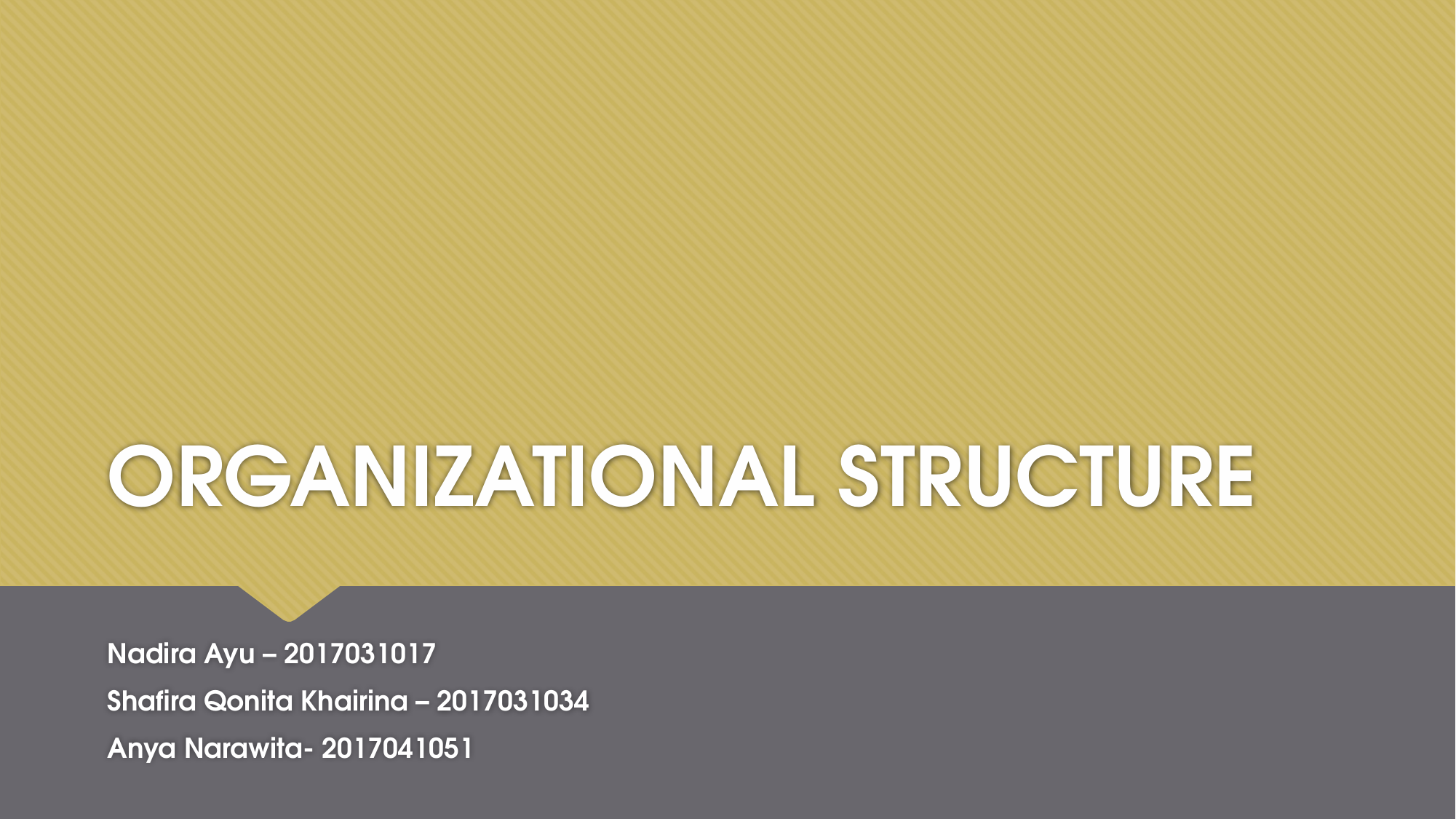

# ORGANIZATIONAL STRUCTURE
Nadira Ayu – 2017031017
Shafira Qonita Khairina – 2017031034
Anya Narawita- 2017041051